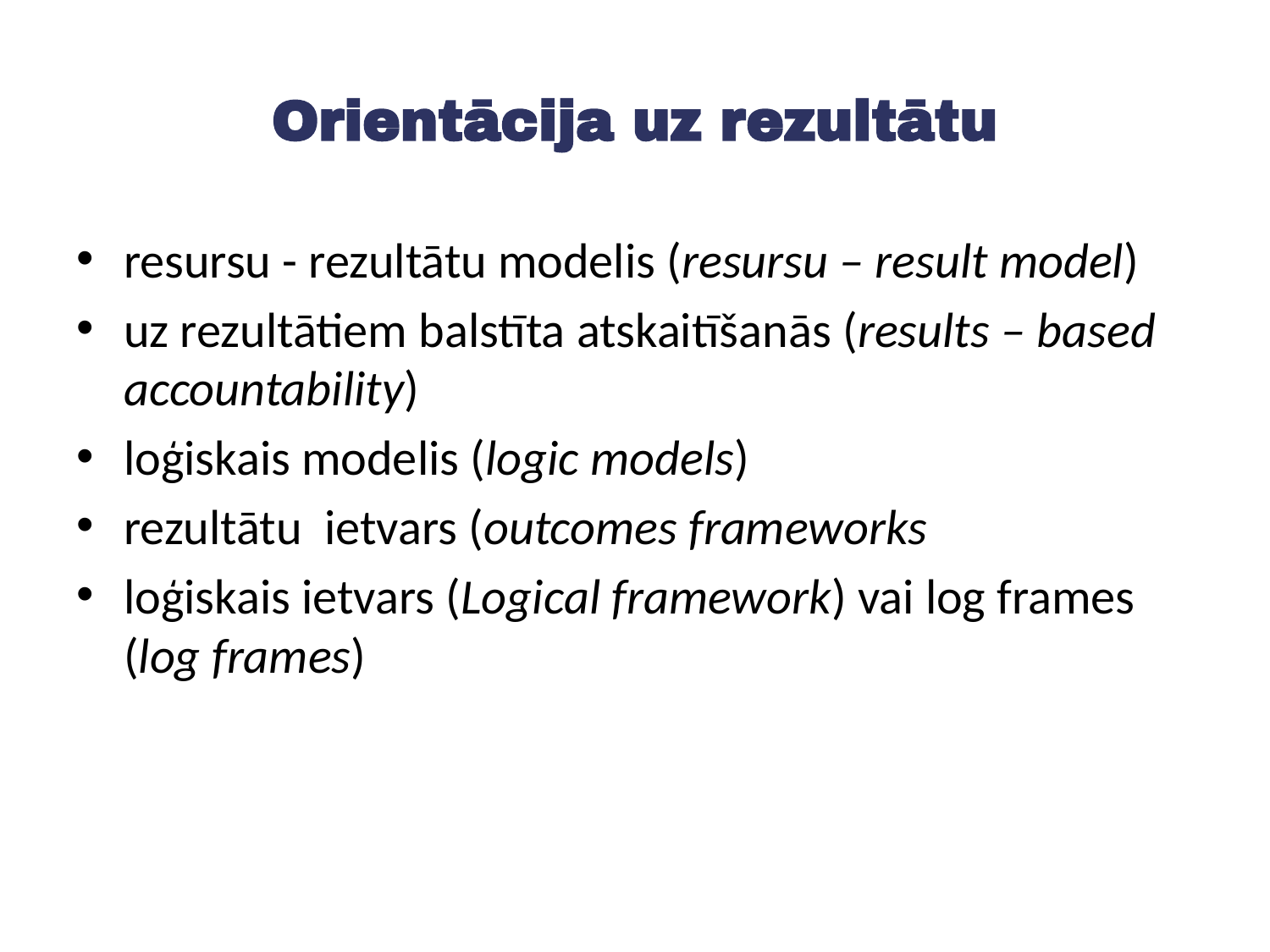

# Orientācija uz rezultātu
resursu - rezultātu modelis (resursu – result model)
uz rezultātiem balstīta atskaitīšanās (results – based accountability)
loģiskais modelis (logic models)
rezultātu  ietvars (outcomes frameworks
loģiskais ietvars (Logical framework) vai log frames (log frames)